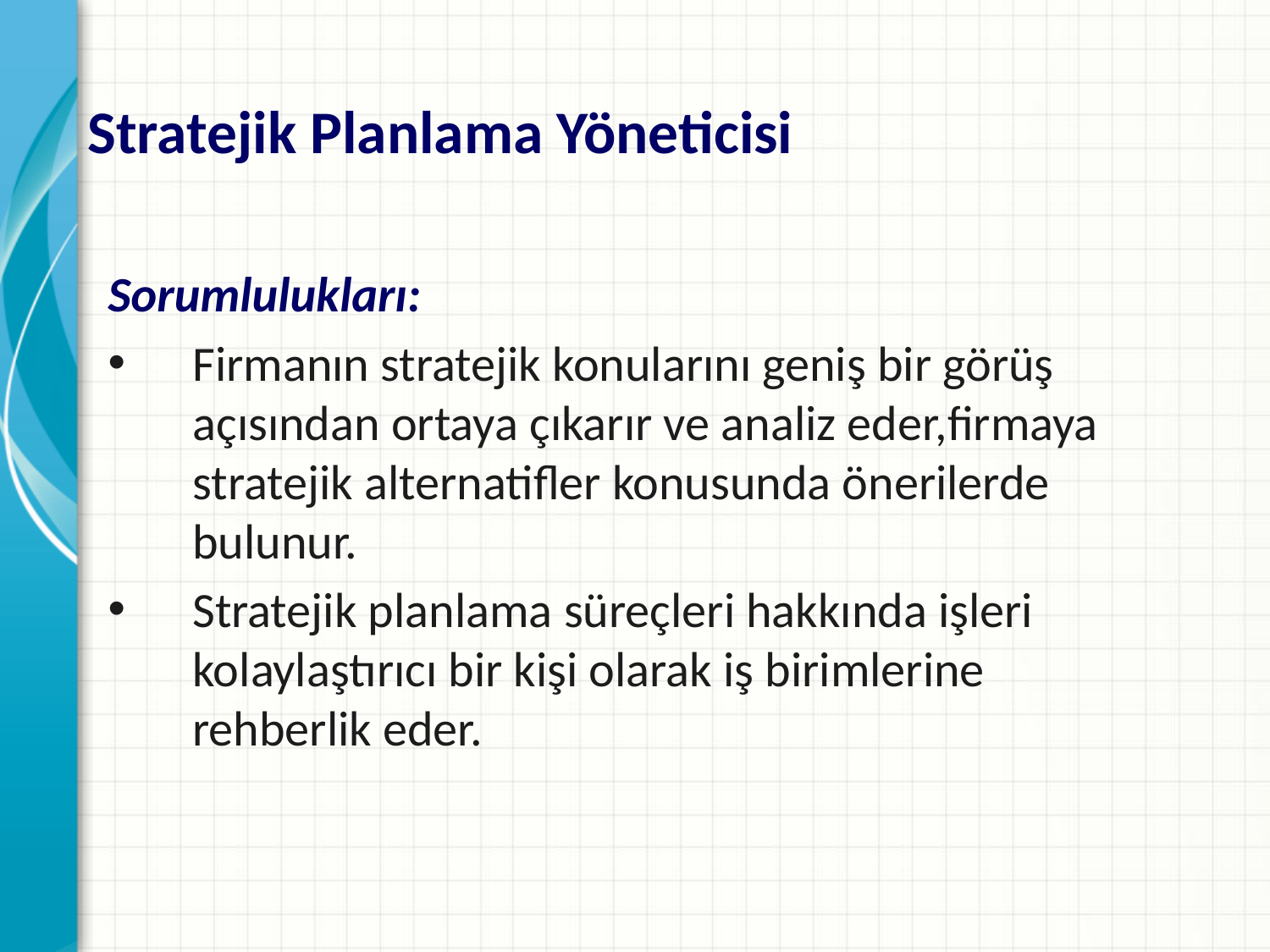

# Stratejik Planlama Yöneticisi
Sorumlulukları:
Firmanın stratejik konularını geniş bir görüş açısından ortaya çıkarır ve analiz eder,firmaya stratejik alternatifler konusunda önerilerde bulunur.
Stratejik planlama süreçleri hakkında işleri kolaylaştırıcı bir kişi olarak iş birimlerine rehberlik eder.